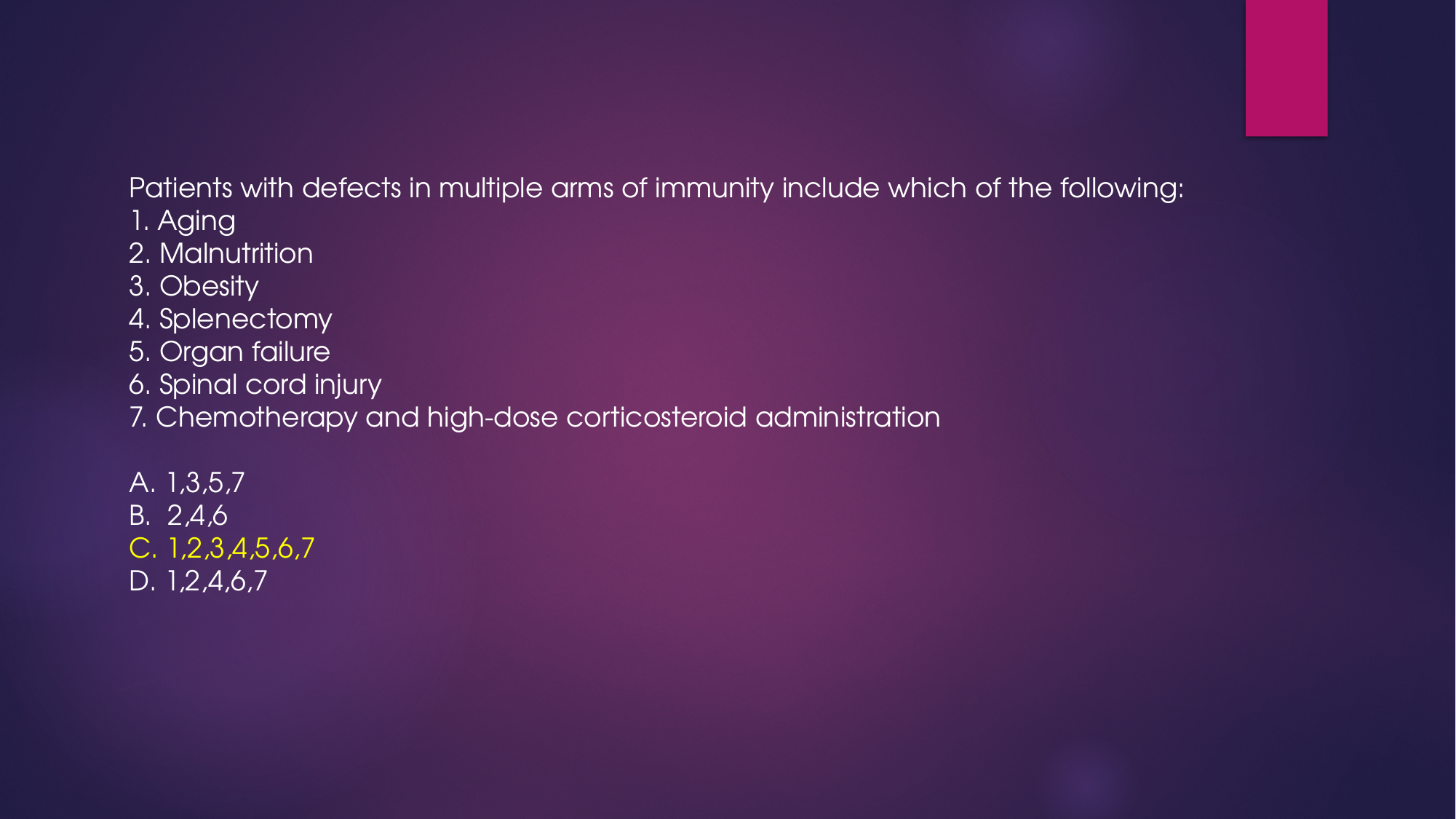

Patients with defects in multiple arms of immunity include which of the following:
1. Aging
2. Malnutrition
3. Obesity
4. Splenectomy
5. Organ failure
6. Spinal cord injury
7. Chemotherapy and high-dose corticosteroid administration
A. 1,3,5,7
B.  2,4,6
C. 1,2,3,4,5,6,7
D. 1,2,4,6,7